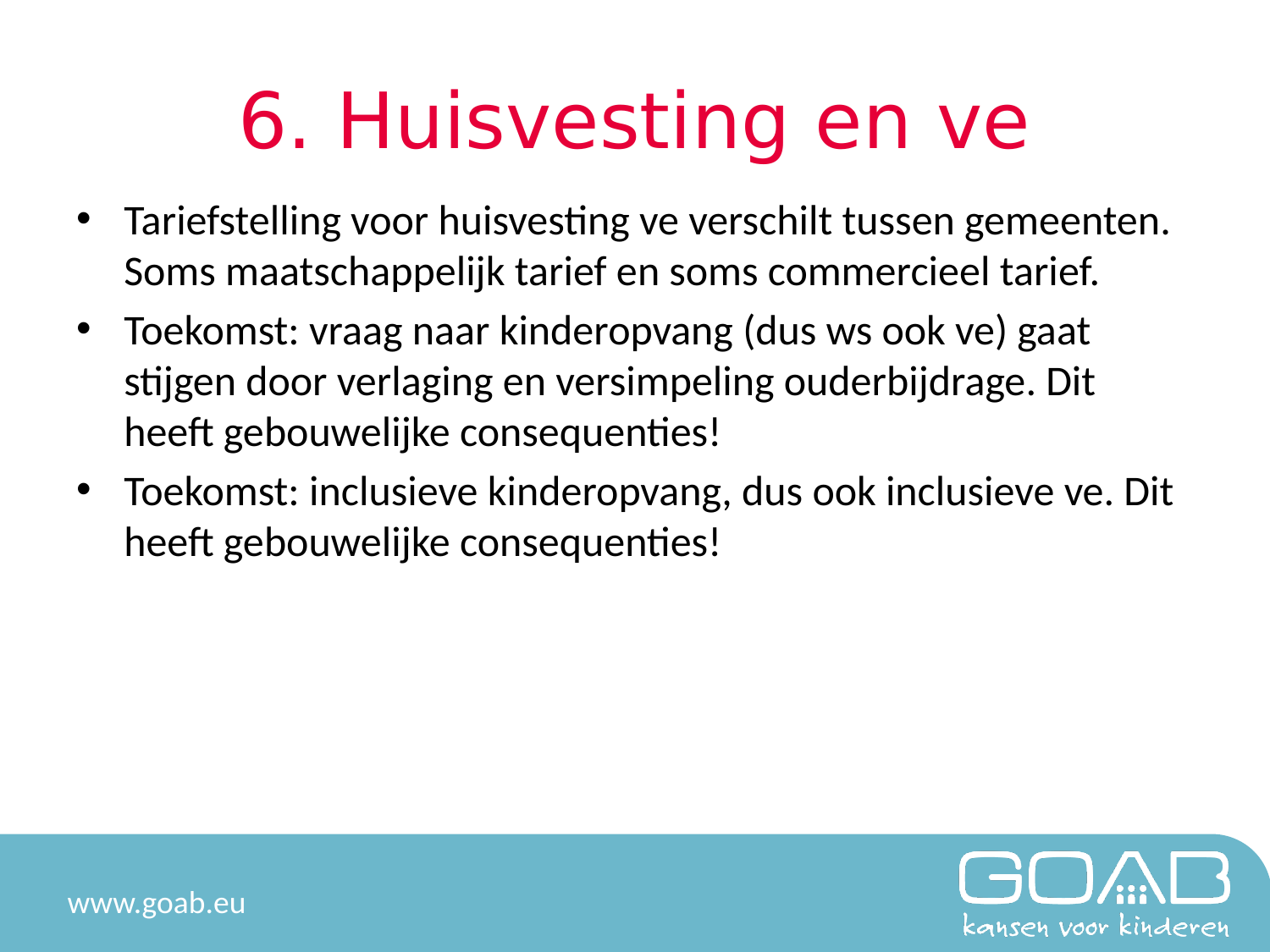

# 6. Huisvesting en ve
Tariefstelling voor huisvesting ve verschilt tussen gemeenten. Soms maatschappelijk tarief en soms commercieel tarief.
Toekomst: vraag naar kinderopvang (dus ws ook ve) gaat stijgen door verlaging en versimpeling ouderbijdrage. Dit heeft gebouwelijke consequenties!
Toekomst: inclusieve kinderopvang, dus ook inclusieve ve. Dit heeft gebouwelijke consequenties!